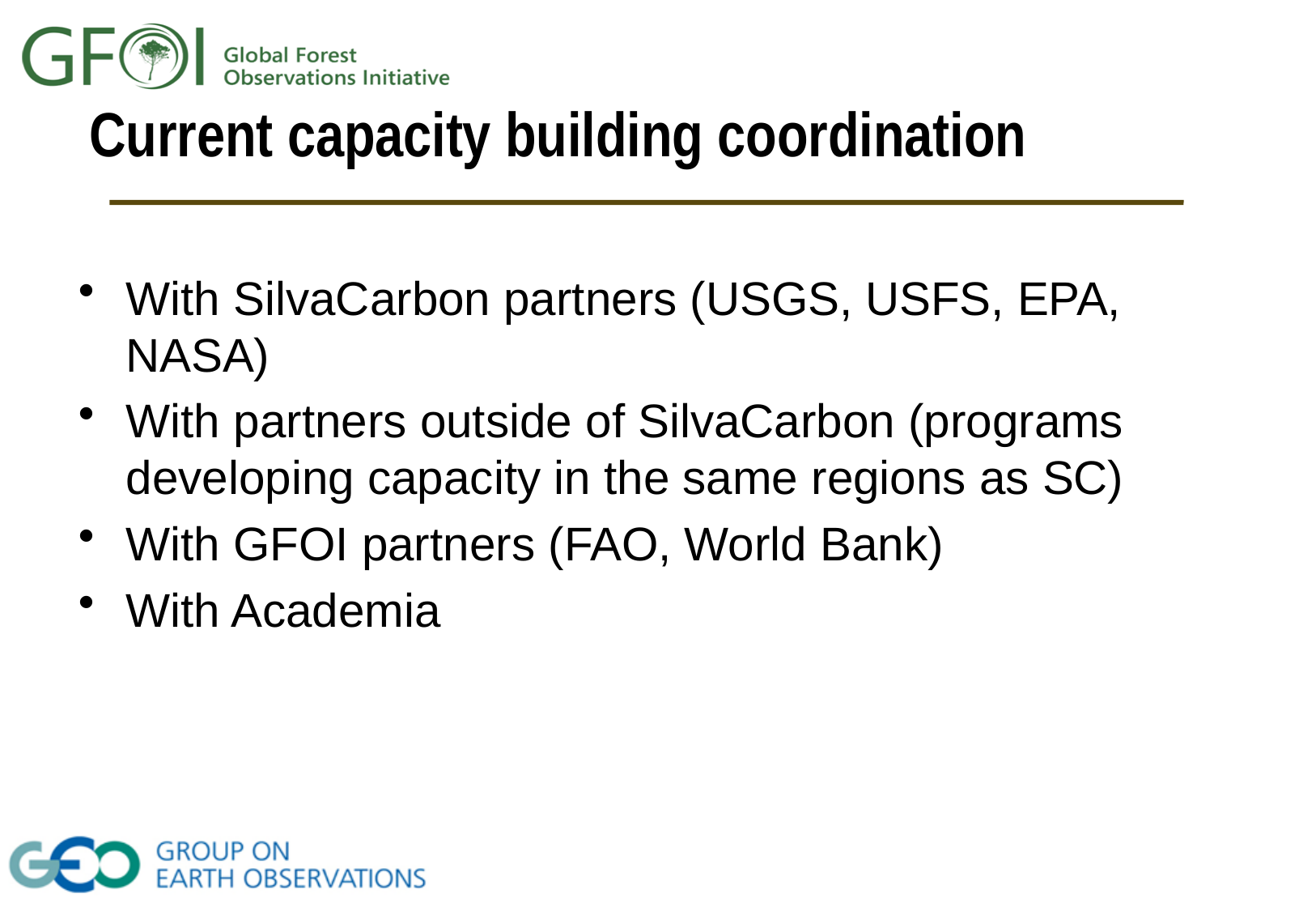

# Current capacity building coordination

With SilvaCarbon partners (USGS, USFS, EPA, NASA)
With partners outside of SilvaCarbon (programs developing capacity in the same regions as SC)
With GFOI partners (FAO, World Bank)
With Academia